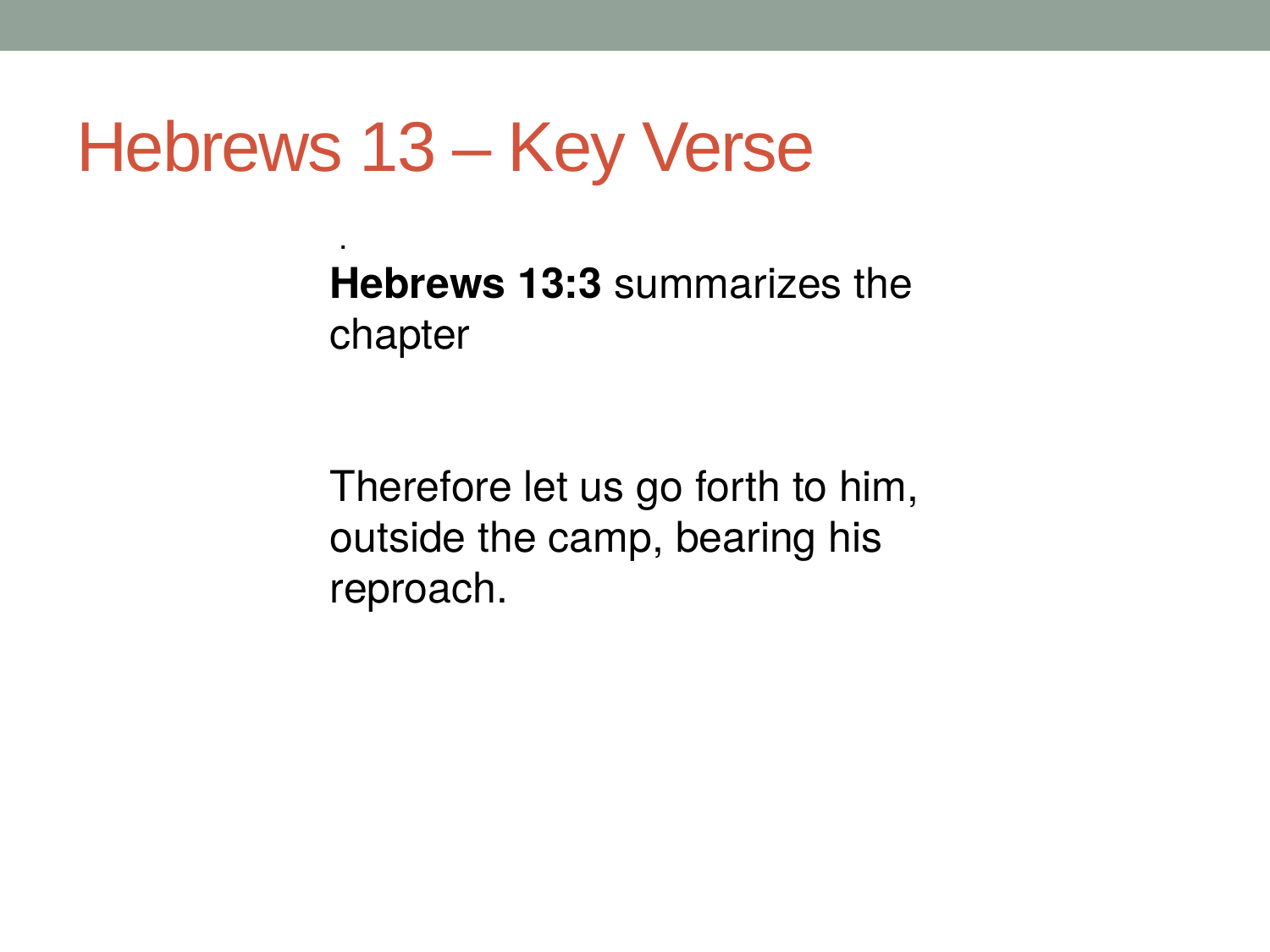

# Hebrews 13 – Key Verse

 .
Hebrews 13:3 summarizes the chapter

Therefore let us go forth to him, outside the camp, bearing his reproach.